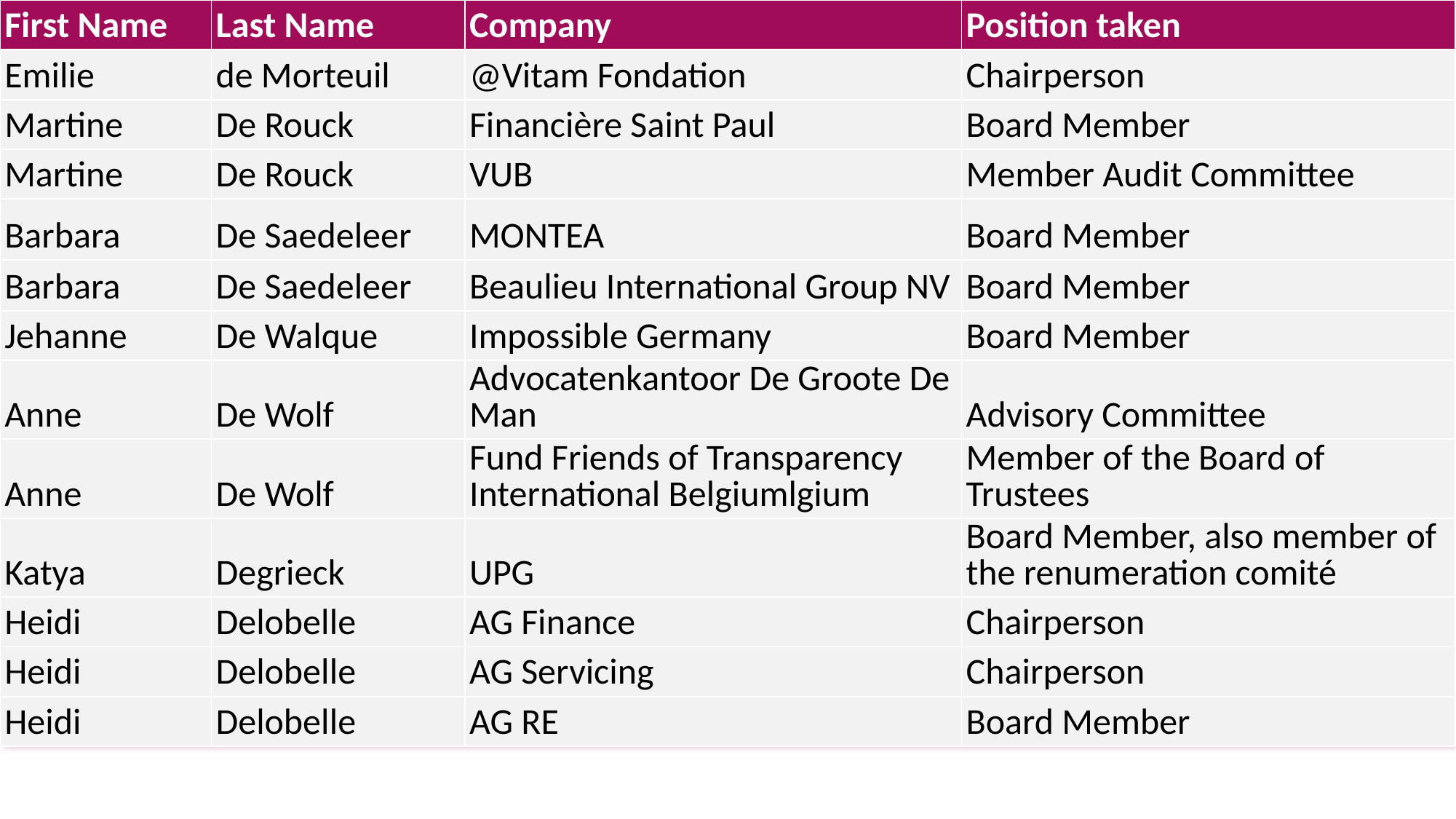

| First Name | Last Name | Company | Position taken |
| --- | --- | --- | --- |
| Emilie | de Morteuil | @Vitam Fondation | Chairperson |
| Martine | De Rouck | Financière Saint Paul | Board Member |
| Martine | De Rouck | VUB | Member Audit Committee |
| Barbara | De Saedeleer | MONTEA | Board Member |
| Barbara | De Saedeleer | Beaulieu International Group NV | Board Member |
| Jehanne | De Walque | Impossible Germany | Board Member |
| Anne | De Wolf | Advocatenkantoor De Groote De Man | Advisory Committee |
| Anne | De Wolf | Fund Friends of Transparency International Belgiumlgium | Member of the Board of Trustees |
| Katya | Degrieck | UPG | Board Member, also member of the renumeration comité |
| Heidi | Delobelle | AG Finance | Chairperson |
| Heidi | Delobelle | AG Servicing | Chairperson |
| Heidi | Delobelle | AG RE | Board Member |